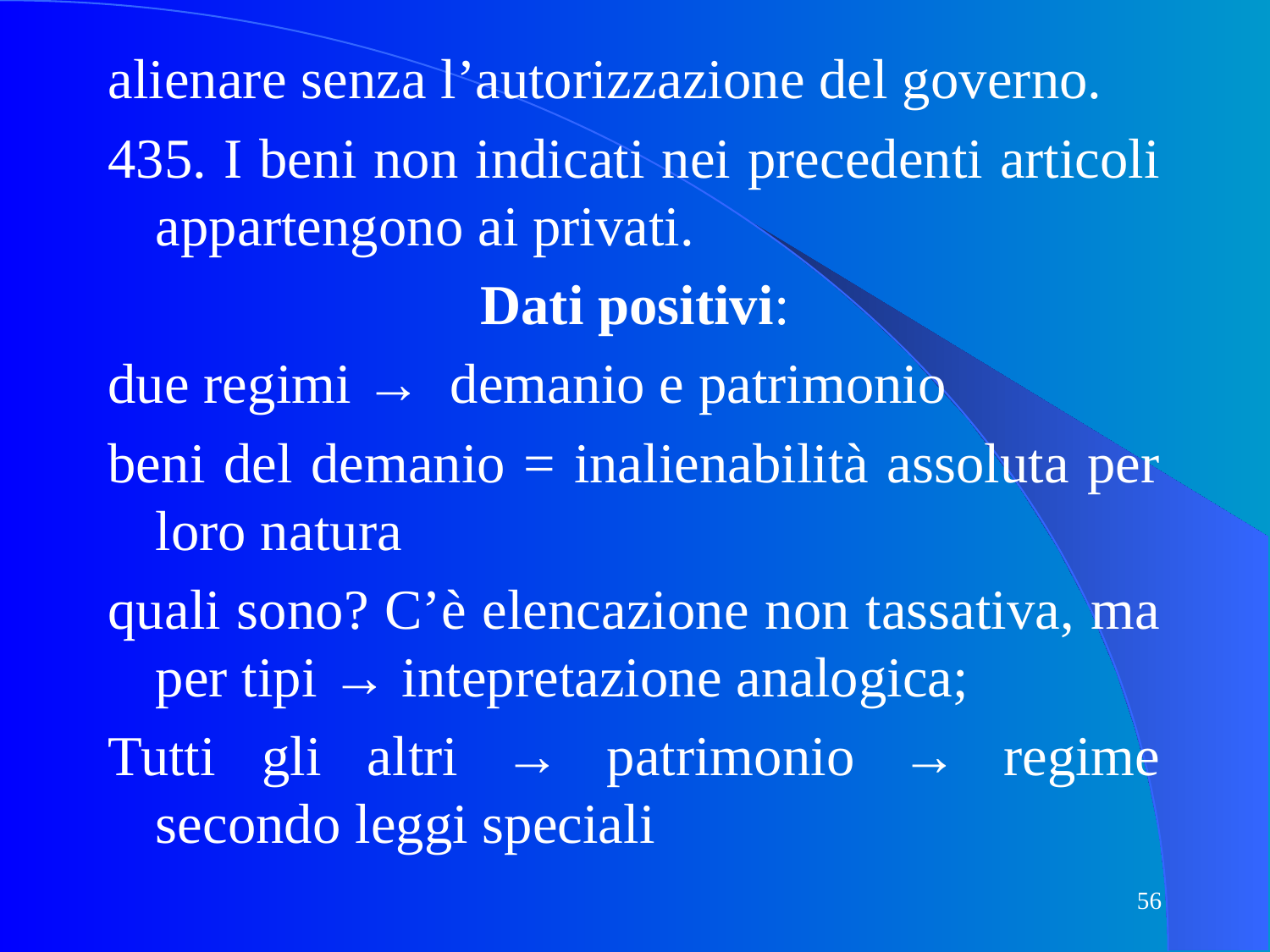

alienare senza l’autorizzazione del governo.
435. I beni non indicati nei precedenti articoli appartengono ai privati.
Dati positivi:
due regimi →  demanio e patrimonio
beni del demanio = inalienabilità assoluta per loro natura
quali sono? C’è elencazione non tassativa, ma per tipi → intepretazione analogica;
Tutti gli altri → patrimonio → regime secondo leggi speciali

56